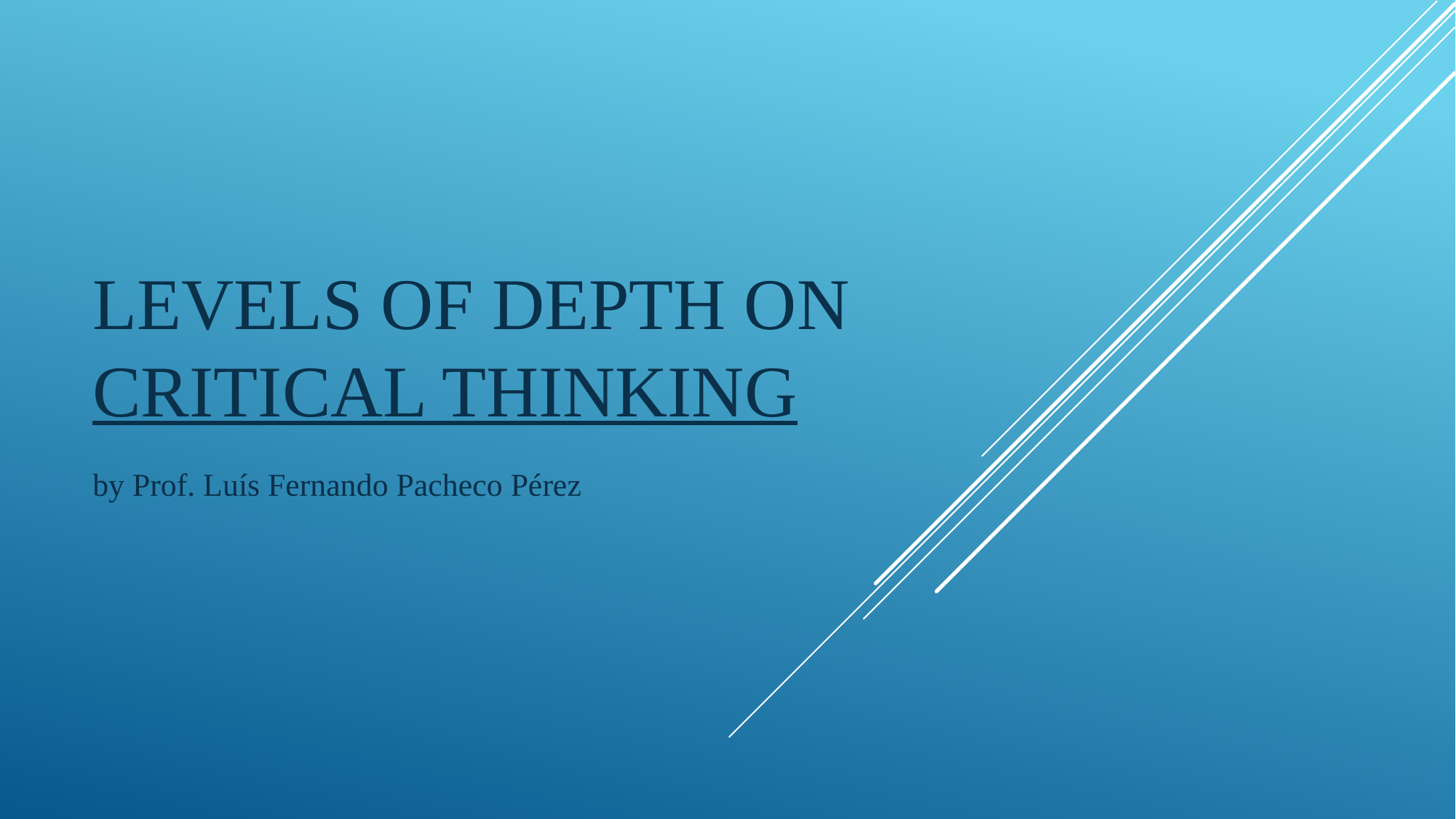

# Levels of depth on critical thinking
by Prof. Luís Fernando Pacheco Pérez